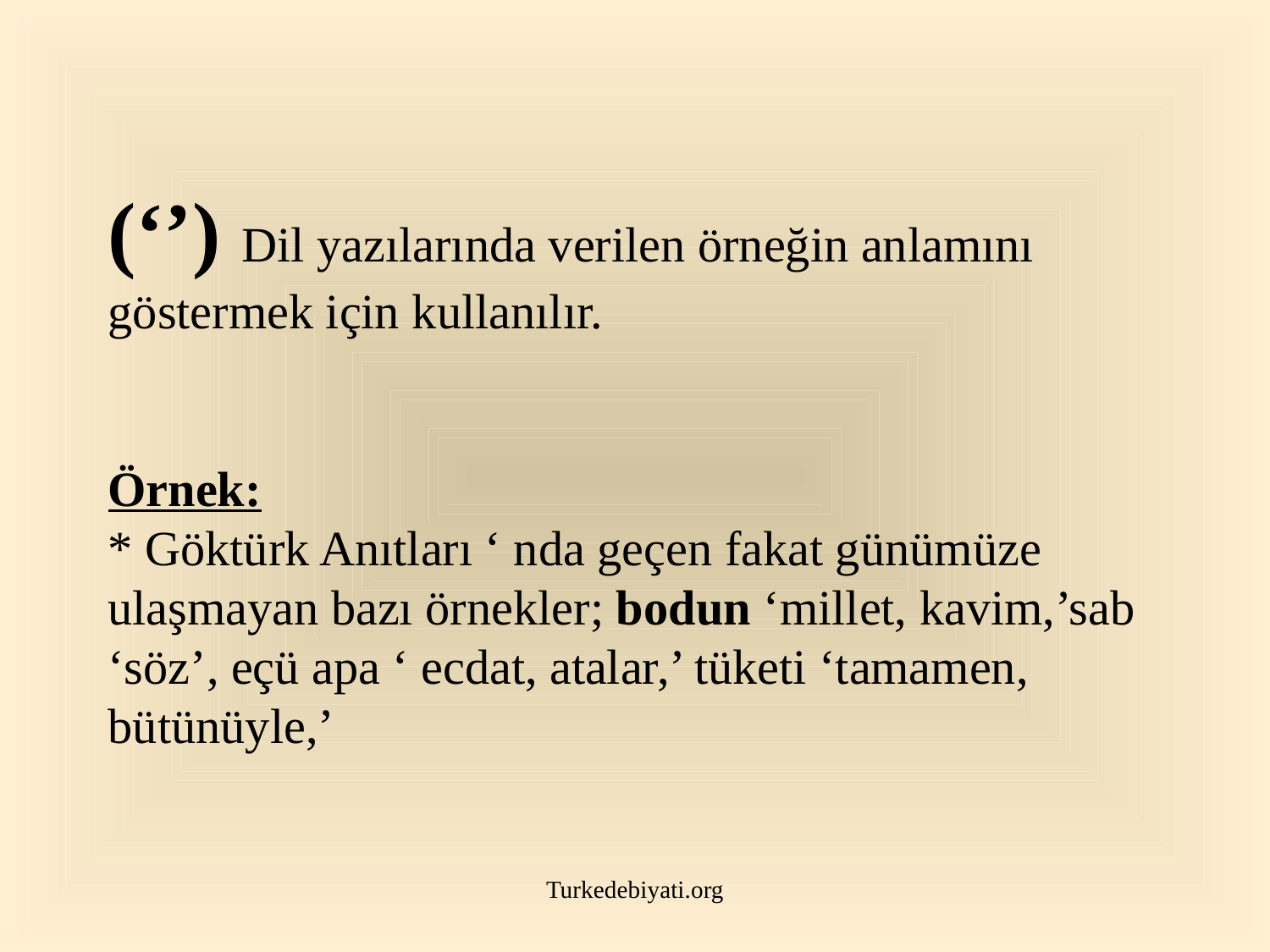

# (‘’)  Dil yazılarında verilen örneğin anlamını göstermek için kullanılır. Örnek: * Göktürk Anıtları ‘ nda geçen fakat günümüze ulaşmayan bazı örnekler; bodun ‘millet, kavim,’sab ‘söz’, eçü apa ‘ ecdat, atalar,’ tüketi ‘tamamen, bütünüyle,’
Turkedebiyati.org